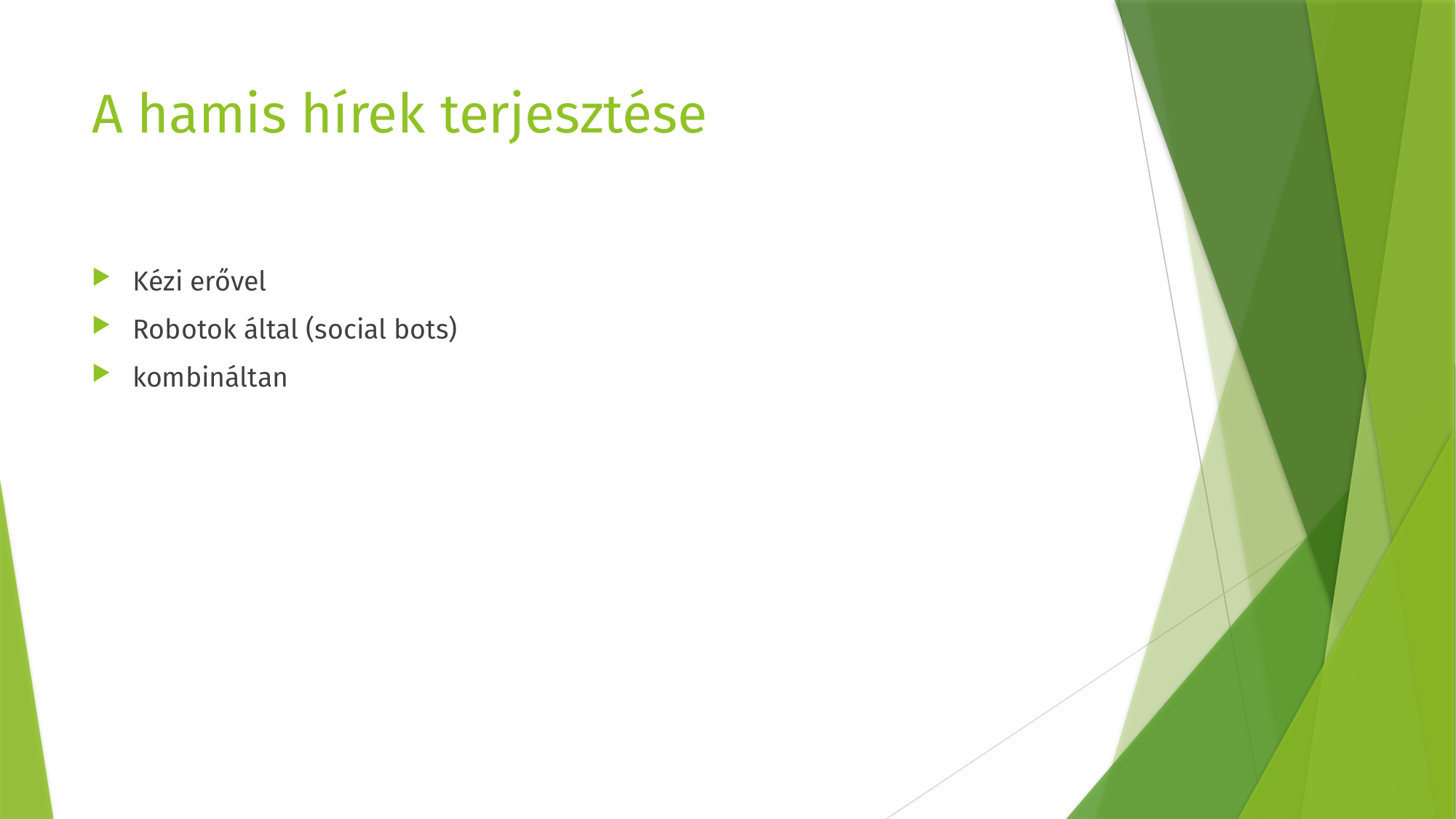

# A hamis hírek terjesztése
Kézi erővel
Robotok által (social bots)
kombináltan